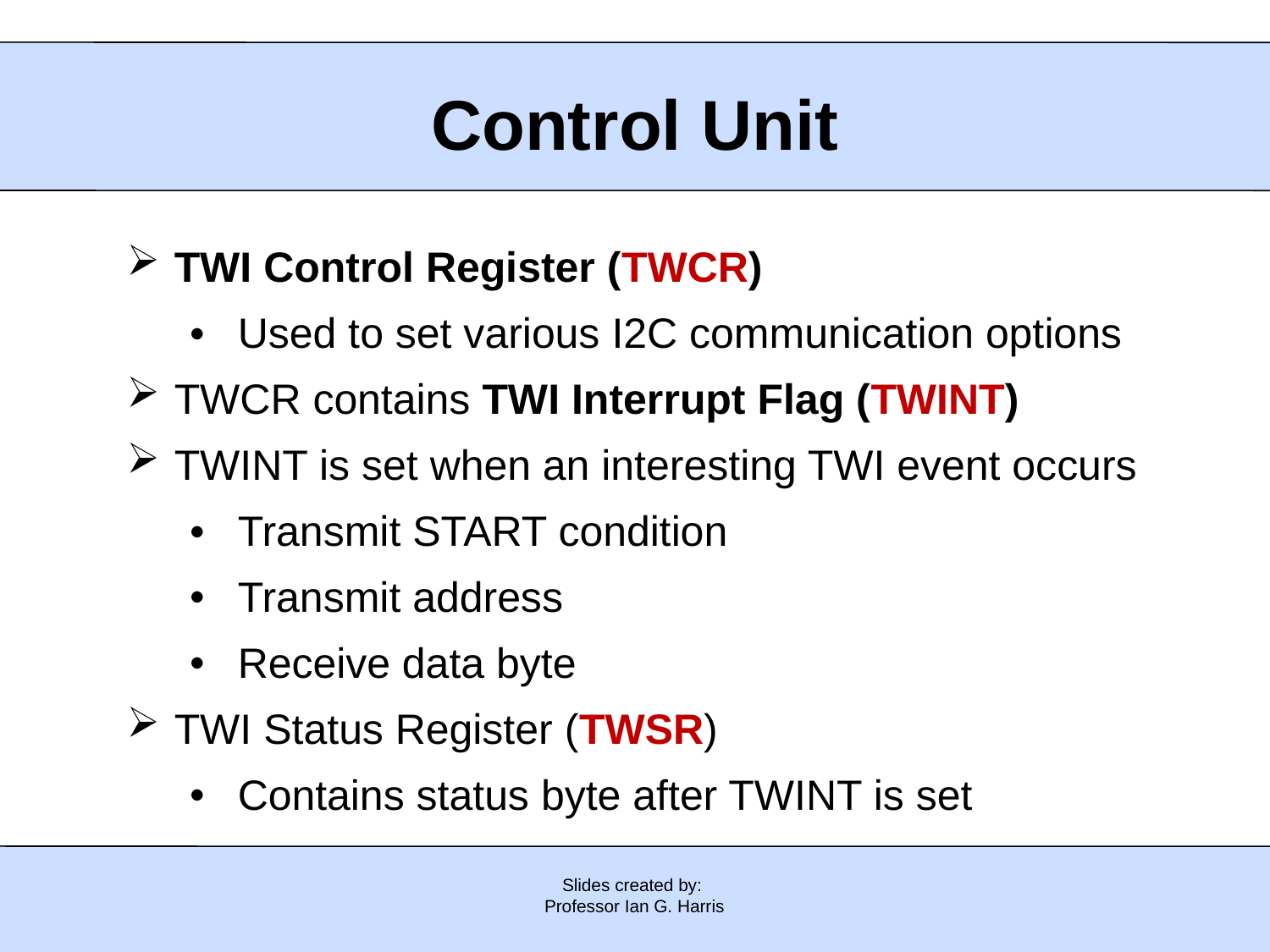

Control Unit
TWI Control Register (TWCR)
Used to set various I2C communication options
TWCR contains TWI Interrupt Flag (TWINT)
TWINT is set when an interesting TWI event occurs
Transmit START condition
Transmit address
Receive data byte
TWI Status Register (TWSR)
Contains status byte after TWINT is set
Slides created by:
Professor Ian G. Harris